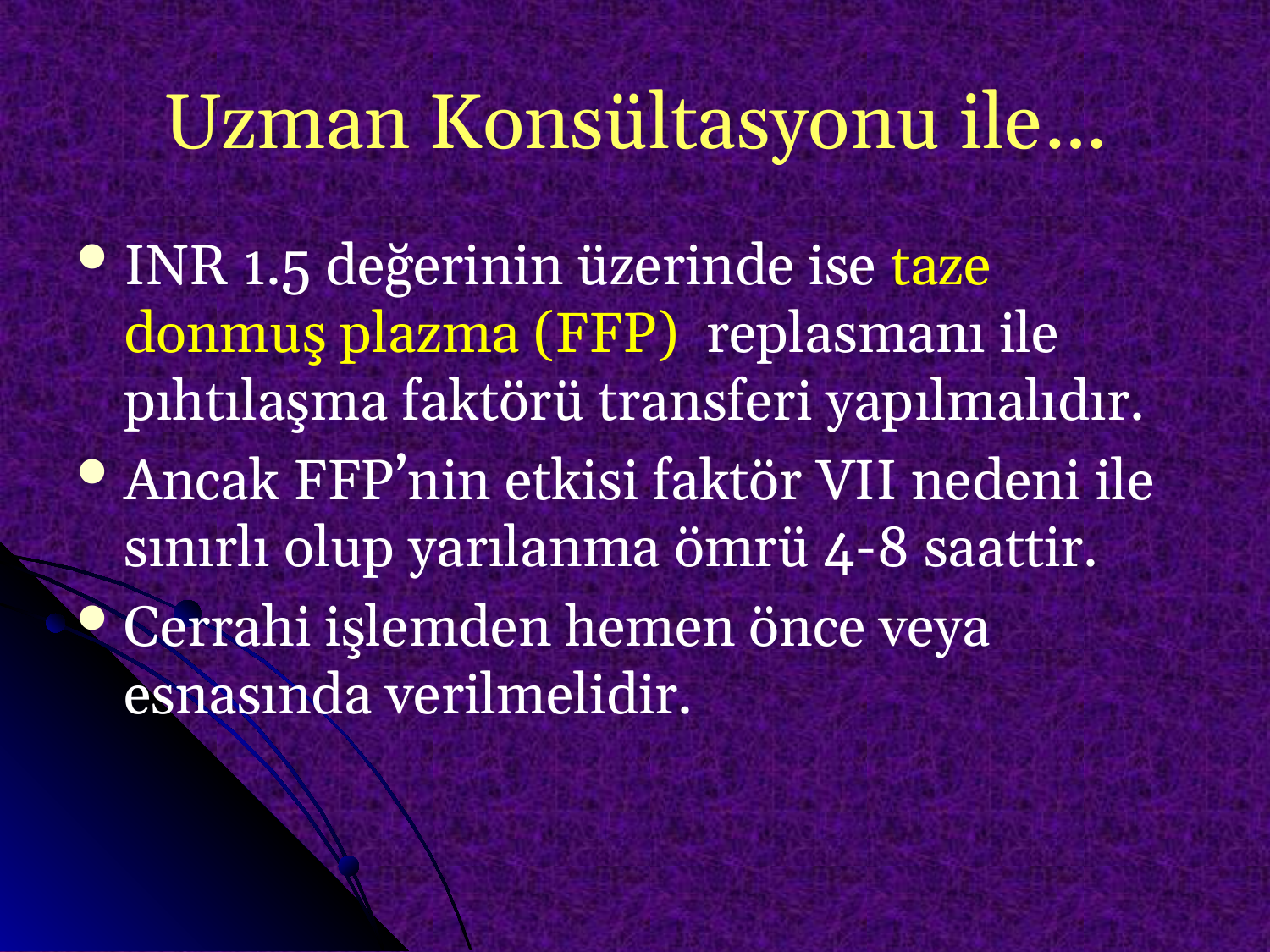

# Uzman Konsültasyonu ile…
INR 1.5 değerinin üzerinde ise taze donmuş plazma (FFP)  replasmanı ile pıhtılaşma faktörü transferi yapılmalıdır.
Ancak FFP’nin etkisi faktör VII nedeni ile sınırlı olup yarılanma ömrü 4-8 saattir.
Cerrahi işlemden hemen önce veya esnasında verilmelidir.